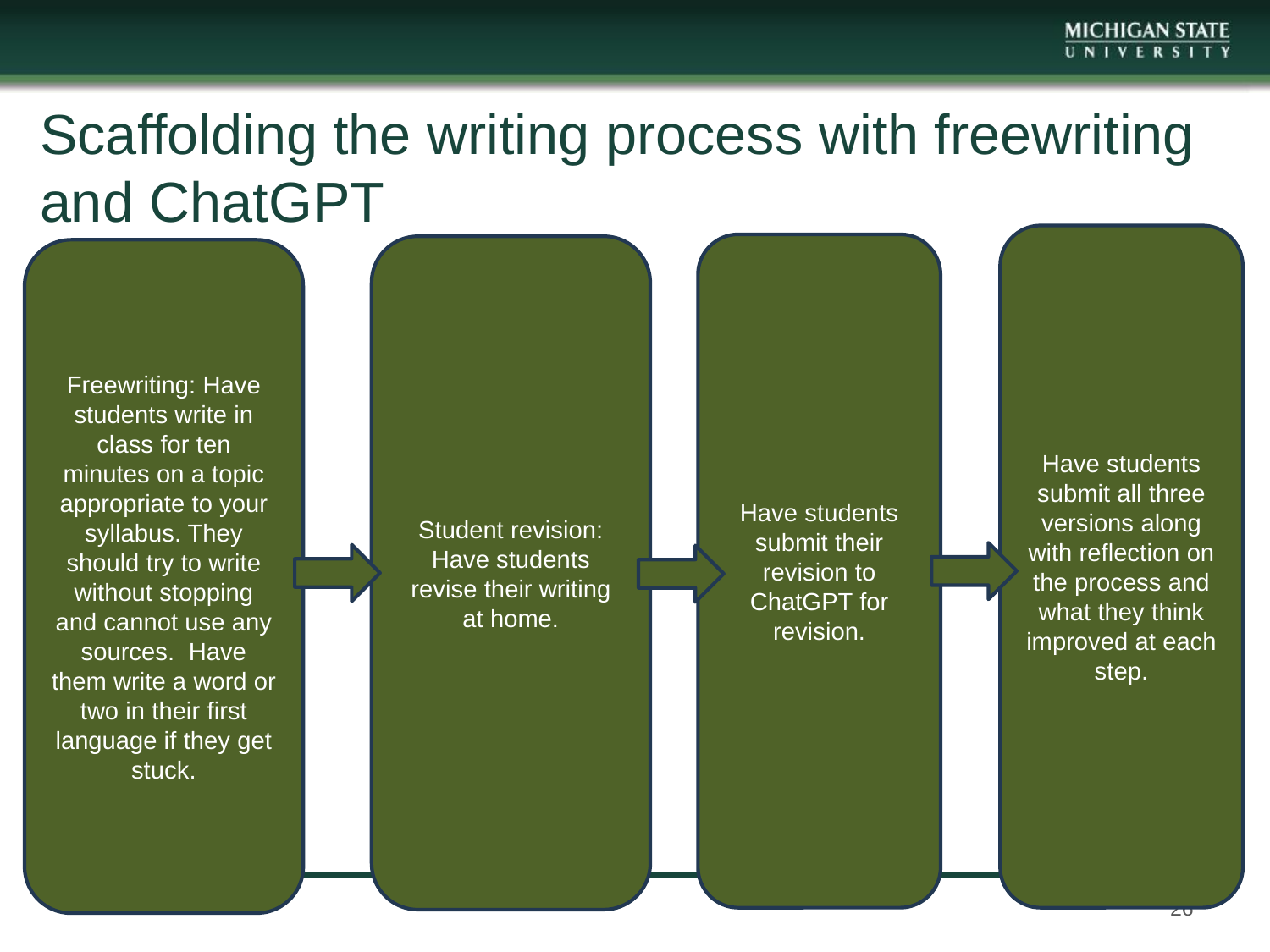

# Scaffolding the writing process with freewriting and ChatGPT
Have students submit all three versions along with reflection on the process and what they think improved at each step.
Have students submit their revision to ChatGPT for revision.
Student revision: Have students revise their writing at home.
Freewriting: Have students write in class for ten minutes on a topic appropriate to your syllabus. They should try to write without stopping and cannot use any sources.  Have them write a word or two in their first language if they get stuck.

26